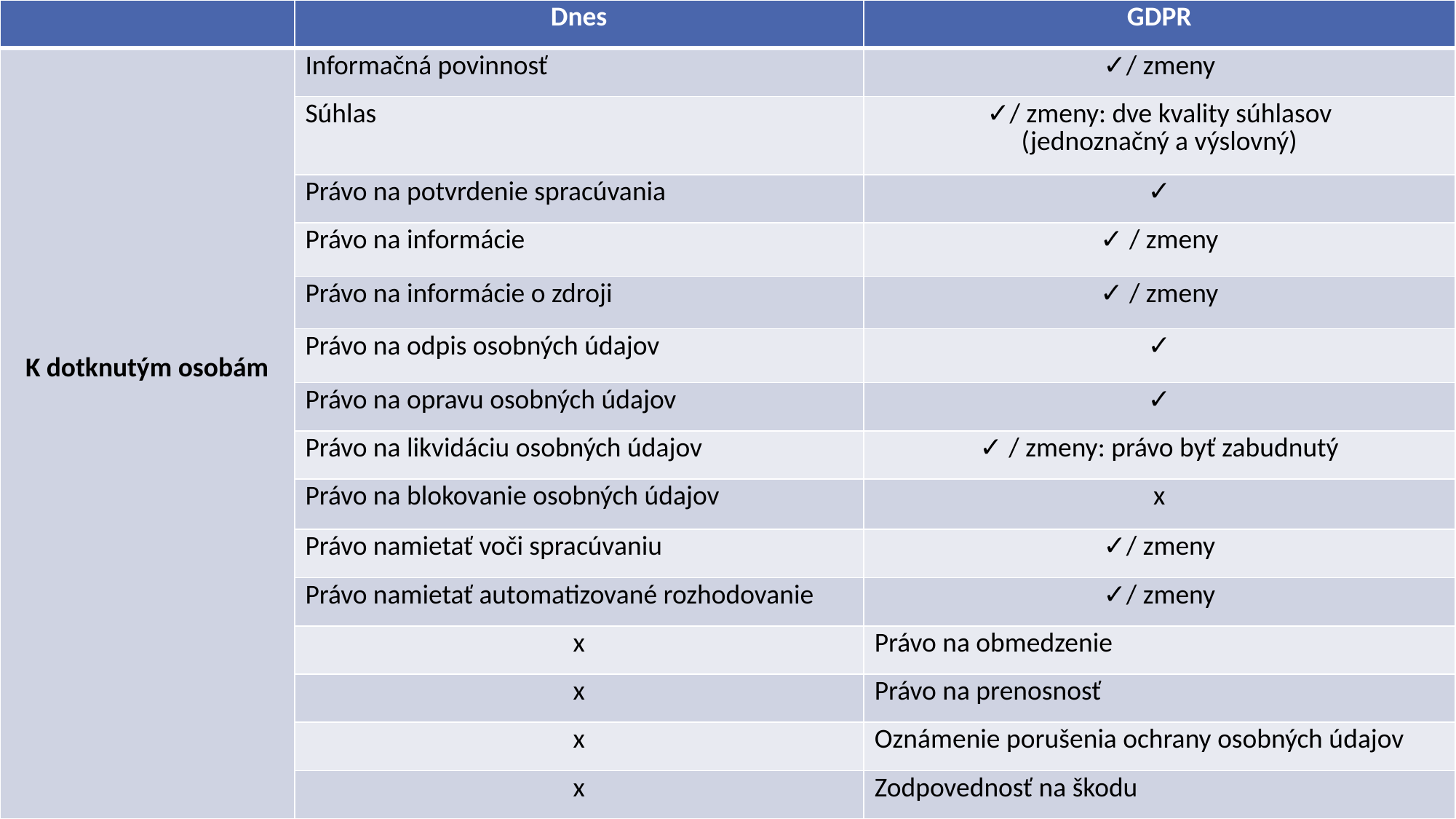

|  | Dnes | GDPR |
| --- | --- | --- |
| K dotknutým osobám | Informačná povinnosť | ✓/ zmeny |
|  | Súhlas | ✓/ zmeny: dve kvality súhlasov (jednoznačný a výslovný) |
|  | Právo na potvrdenie spracúvania | ✓ |
|  | Právo na informácie | ✓ / zmeny |
|  | Právo na informácie o zdroji | ✓ / zmeny |
|  | Právo na odpis osobných údajov | ✓ |
|  | Právo na opravu osobných údajov | ✓ |
|  | Právo na likvidáciu osobných údajov | ✓ / zmeny: právo byť zabudnutý |
|  | Právo na blokovanie osobných údajov | x |
|  | Právo namietať voči spracúvaniu | ✓/ zmeny |
|  | Právo namietať automatizované rozhodovanie | ✓/ zmeny |
|  | x | Právo na obmedzenie |
|  | x | Právo na prenosnosť |
|  | x | Oznámenie porušenia ochrany osobných údajov |
|  | x | Zodpovednosť na škodu |

Nezávislý inštitút ochrany súkromia